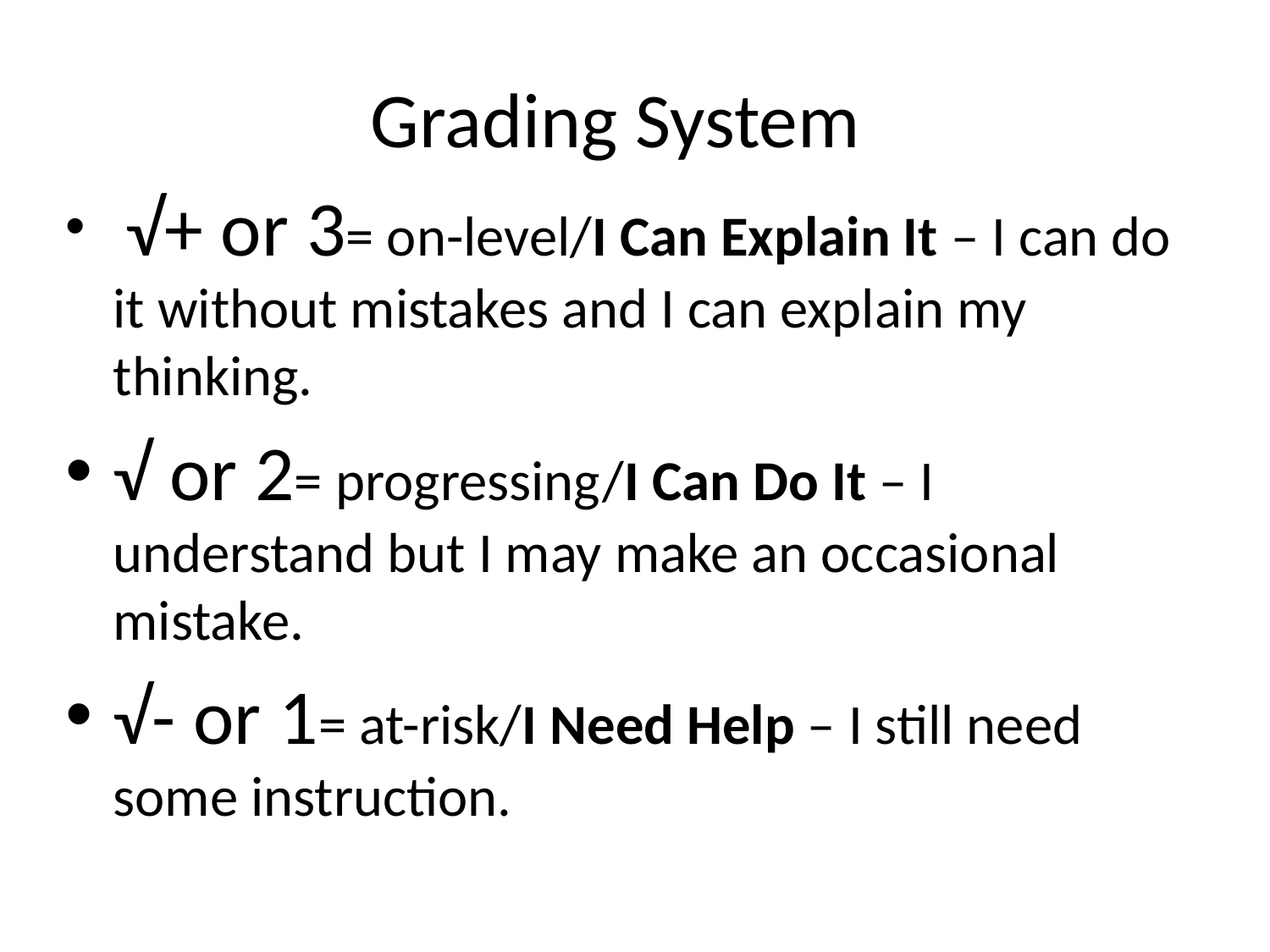

Grading System
 √+ or 3= on-level/I Can Explain It – I can do it without mistakes and I can explain my thinking.
√ or 2= progressing/I Can Do It – I understand but I may make an occasional mistake.
√- or 1= at-risk/I Need Help – I still need some instruction.